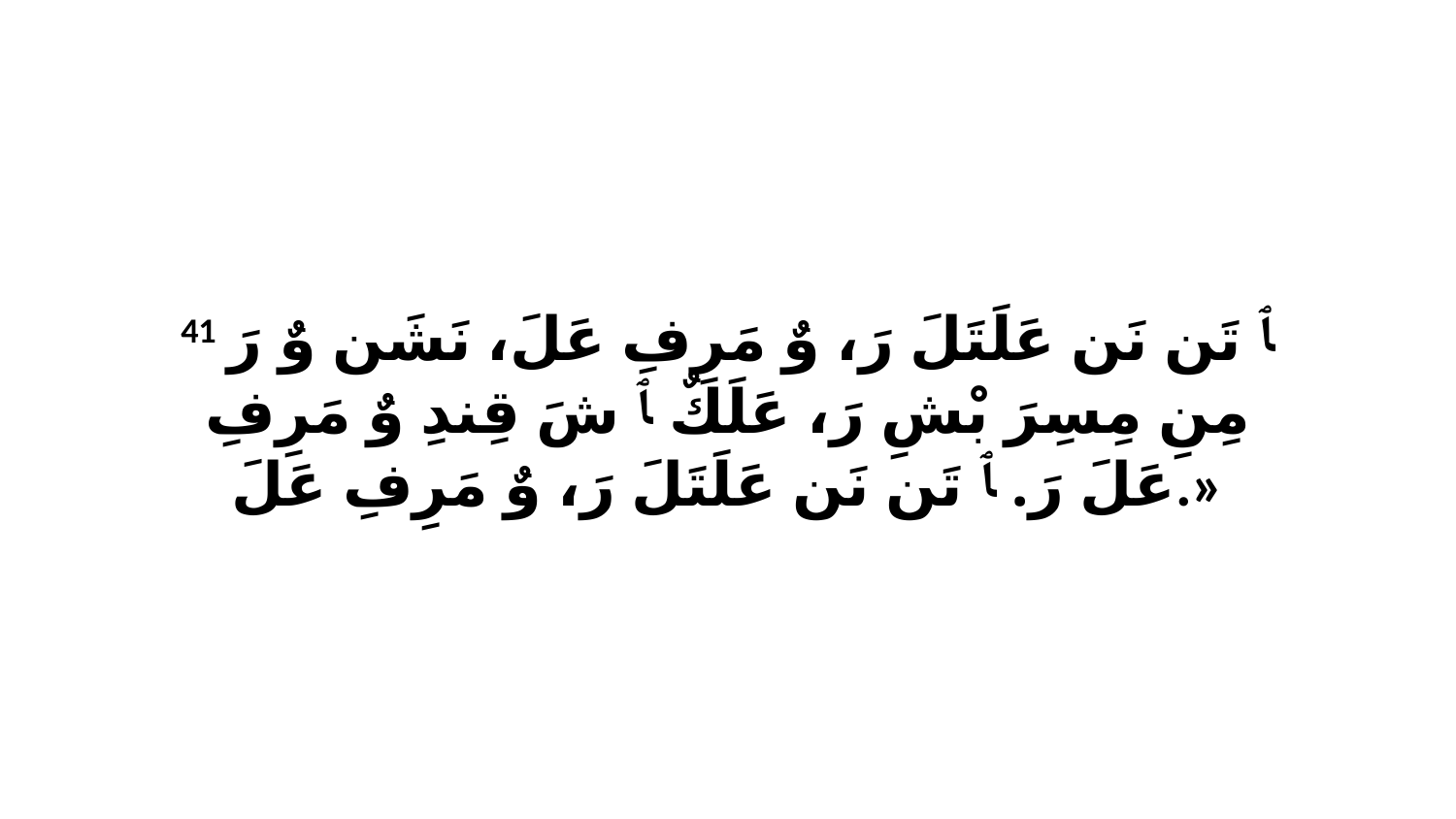

41 ﭑ تَن نَن عَلَتَلَ رَ، وٌ مَرِفِ عَلَ، نَشَن وٌ رَ مِنِ مِسِرَ بْشِ رَ، عَلَكٌ ﭑ شَ قِندِ وٌ مَرِفِ عَلَ رَ. ﭑ تَن نَن عَلَتَلَ رَ، وٌ مَرِفِ عَلَ.»